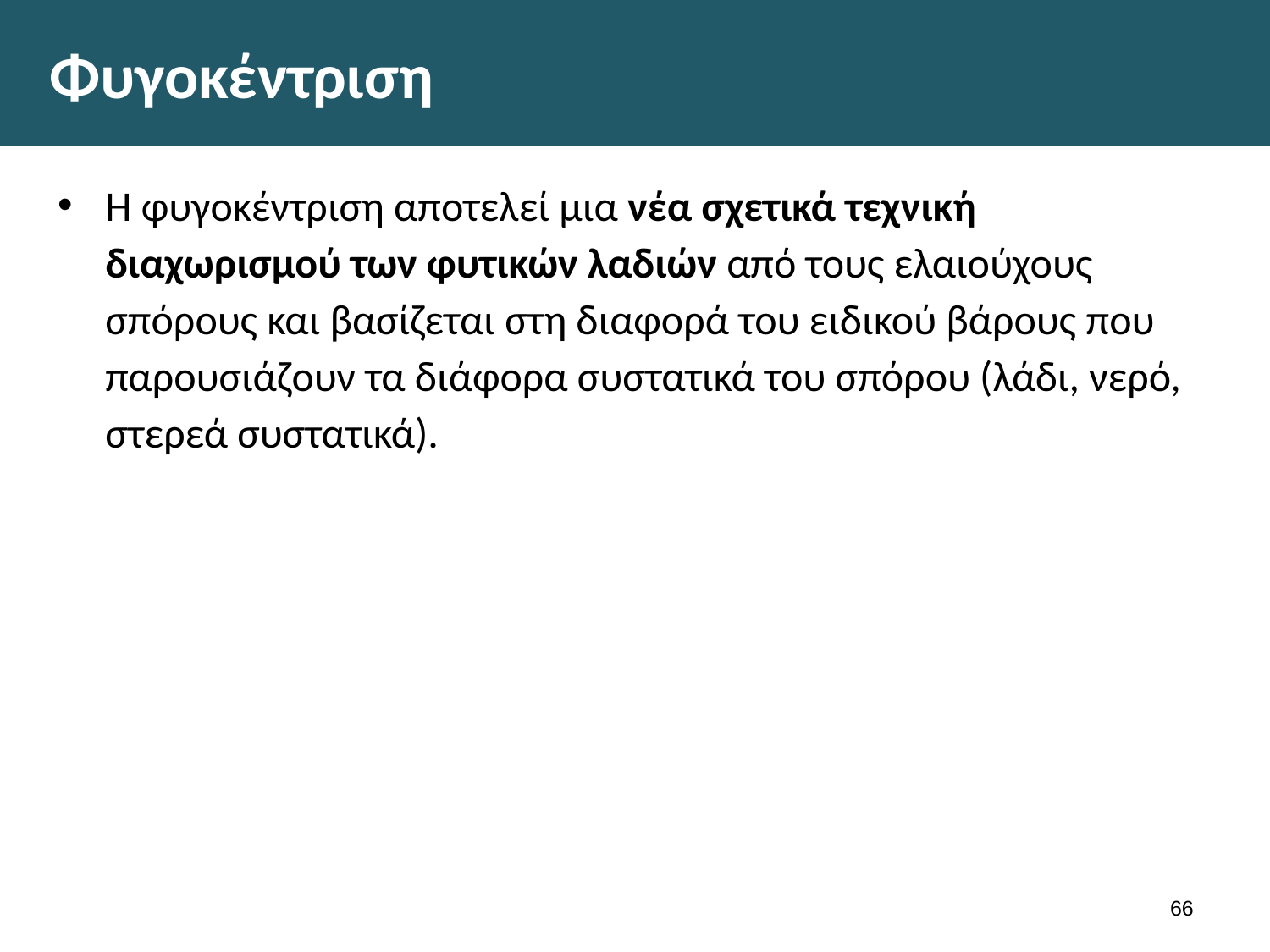

# Φυγοκέντριση
Η φυγοκέντριση αποτελεί μια νέα σχετικά τεχνική διαχωρισμού των φυτικών λαδιών από τους ελαιούχους σπόρους και βασίζεται στη διαφορά του ειδικού βάρους που παρουσιάζουν τα διάφορα συστατικά του σπόρου (λάδι, νερό, στερεά συστατικά).
66